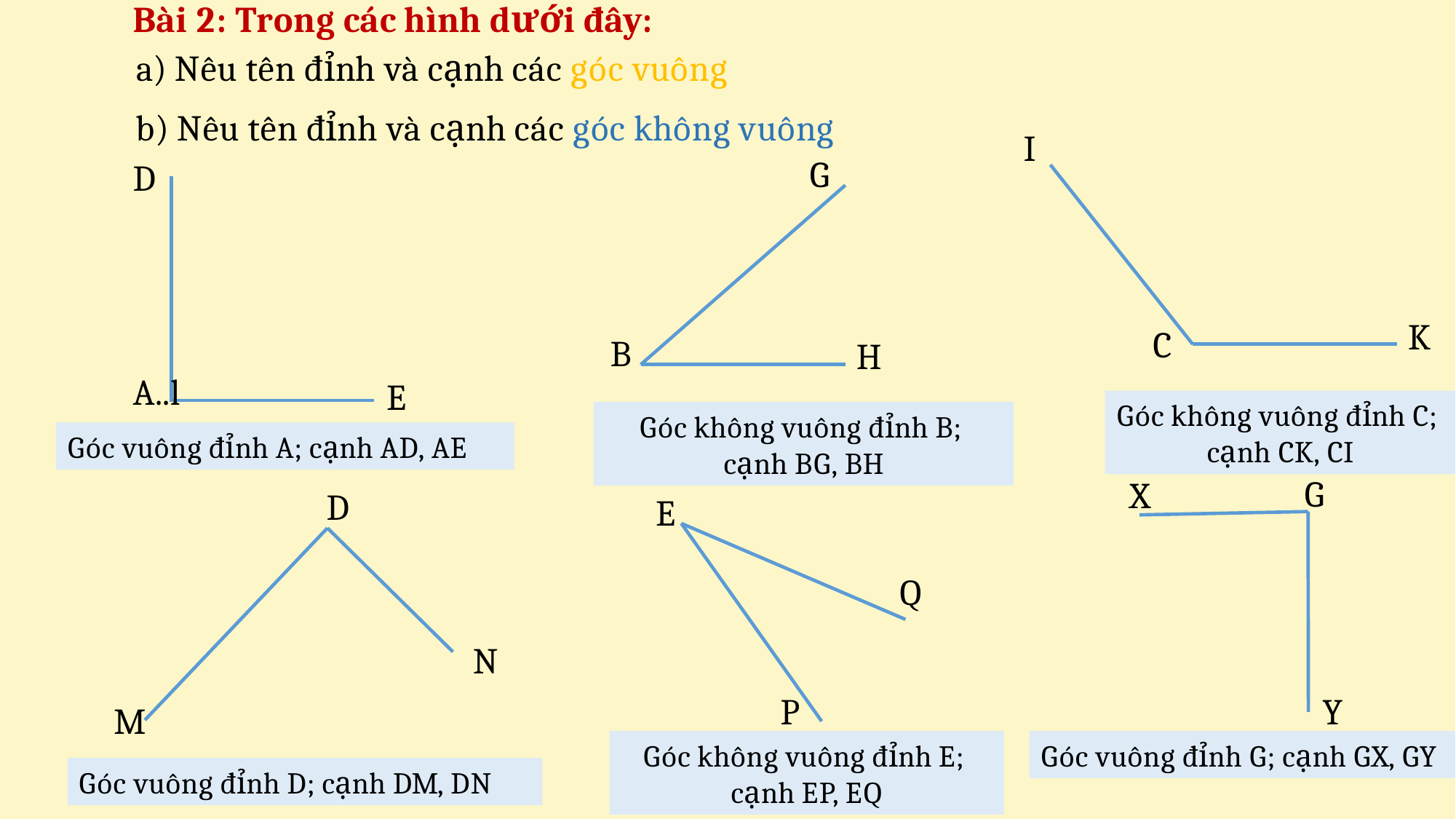

Bài 2: Trong các hình dưới đây:
a) Nêu tên đỉnh và cạnh các góc vuông
b) Nêu tên đỉnh và cạnh các góc không vuông
I
G
D
K
C
B
H
A..lk
E
Góc không vuông đỉnh C;
cạnh CK, CI
Góc không vuông đỉnh B;
cạnh BG, BH
Góc vuông đỉnh A; cạnh AD, AE
G
X
D
E
Q
N
P
Y
M
Góc không vuông đỉnh E;
cạnh EP, EQ
Góc vuông đỉnh G; cạnh GX, GY
Góc vuông đỉnh D; cạnh DM, DN